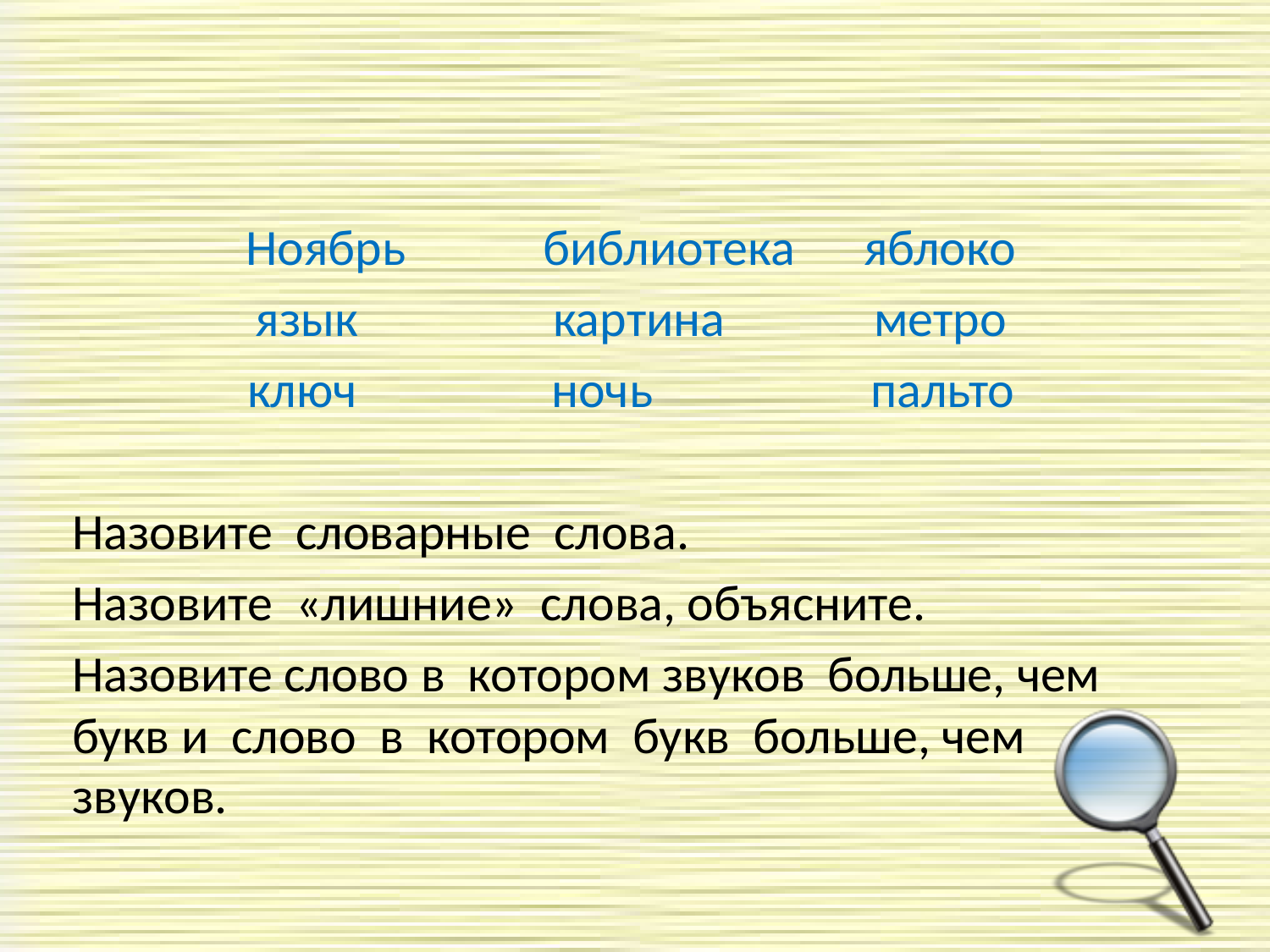

#
Ноябрь            библиотека      яблоко
язык                 картина             метро
ключ                 ночь                   пальто

Назовите  словарные  слова.
Назовите  «лишние»  слова, объясните.
Назовите слово в  котором звуков  больше, чем букв и  слово  в  котором  букв  больше, чем звуков.